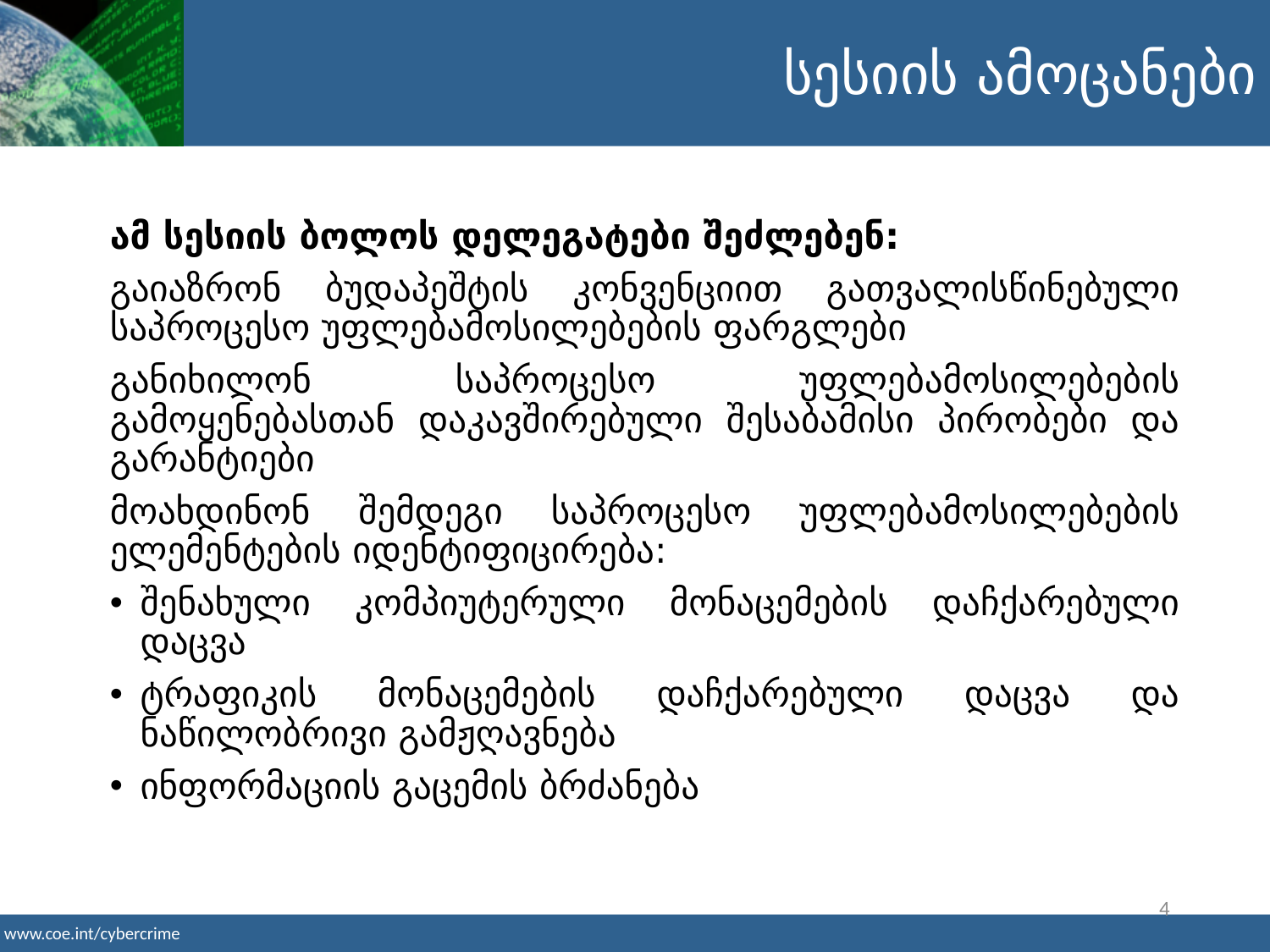

სესიის ამოცანები

ამ სესიის ბოლოს დელეგატები შეძლებენ:
გაიაზრონ ბუდაპეშტის კონვენციით გათვალისწინებული საპროცესო უფლებამოსილებების ფარგლები
განიხილონ საპროცესო უფლებამოსილებების გამოყენებასთან დაკავშირებული შესაბამისი პირობები და გარანტიები
მოახდინონ შემდეგი საპროცესო უფლებამოსილებების ელემენტების იდენტიფიცირება:
შენახული კომპიუტერული მონაცემების დაჩქარებული დაცვა
ტრაფიკის მონაცემების დაჩქარებული დაცვა და ნაწილობრივი გამჟღავნება
ინფორმაციის გაცემის ბრძანება

4